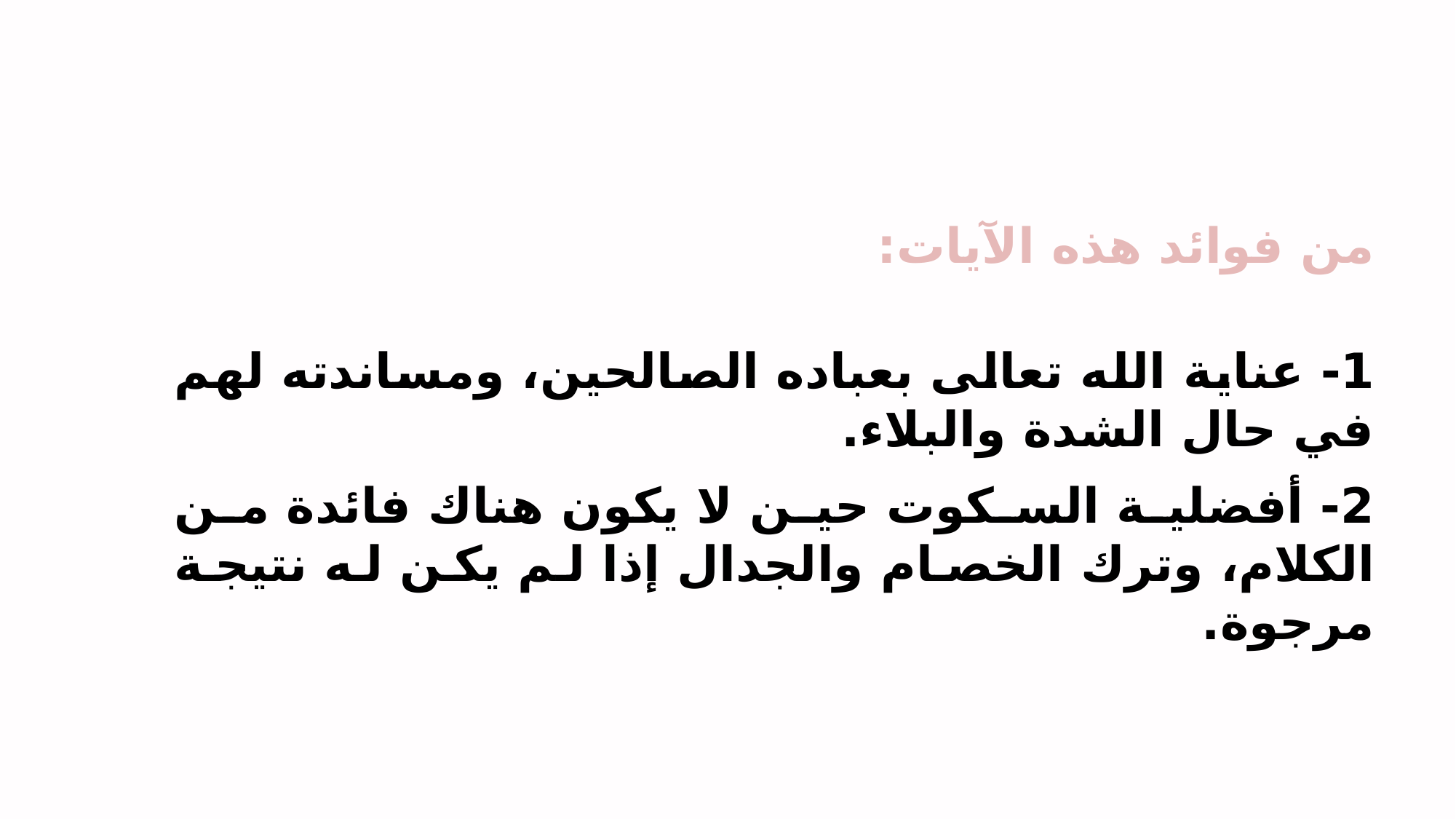

من فوائد هذه الآيات:

1- عناية الله تعالى بعباده الصالحين، ومساندته لهم في حال الشدة والبلاء.
2- أفضلية السكوت حين لا يكون هناك فائدة من الكلام، وترك الخصام والجدال إذا لم يكن له نتيجة مرجوة.